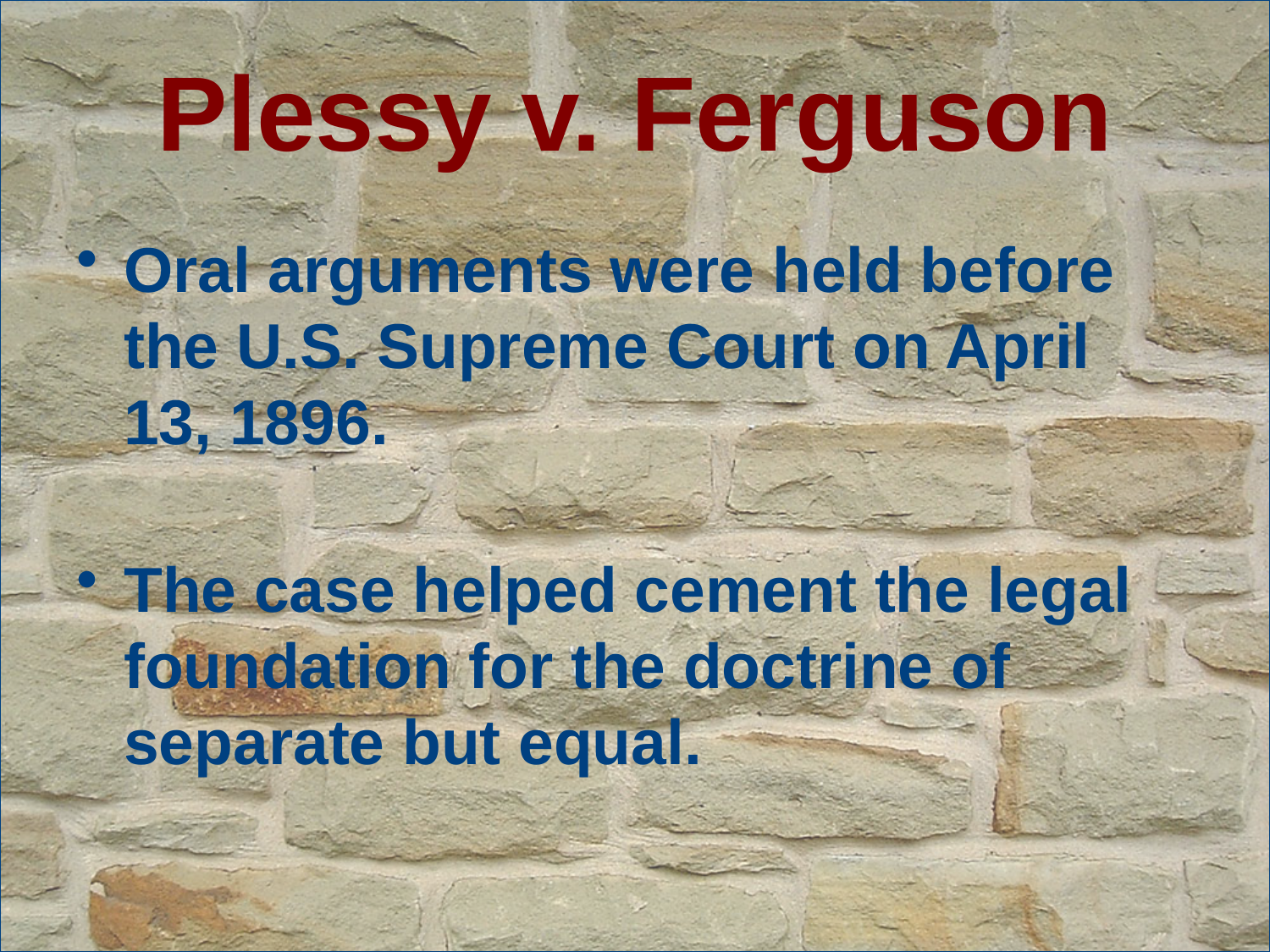

# Plessy v. Ferguson
Oral arguments were held before the U.S. Supreme Court on April 13, 1896.

The case helped cement the legal foundation for the doctrine of separate but equal.